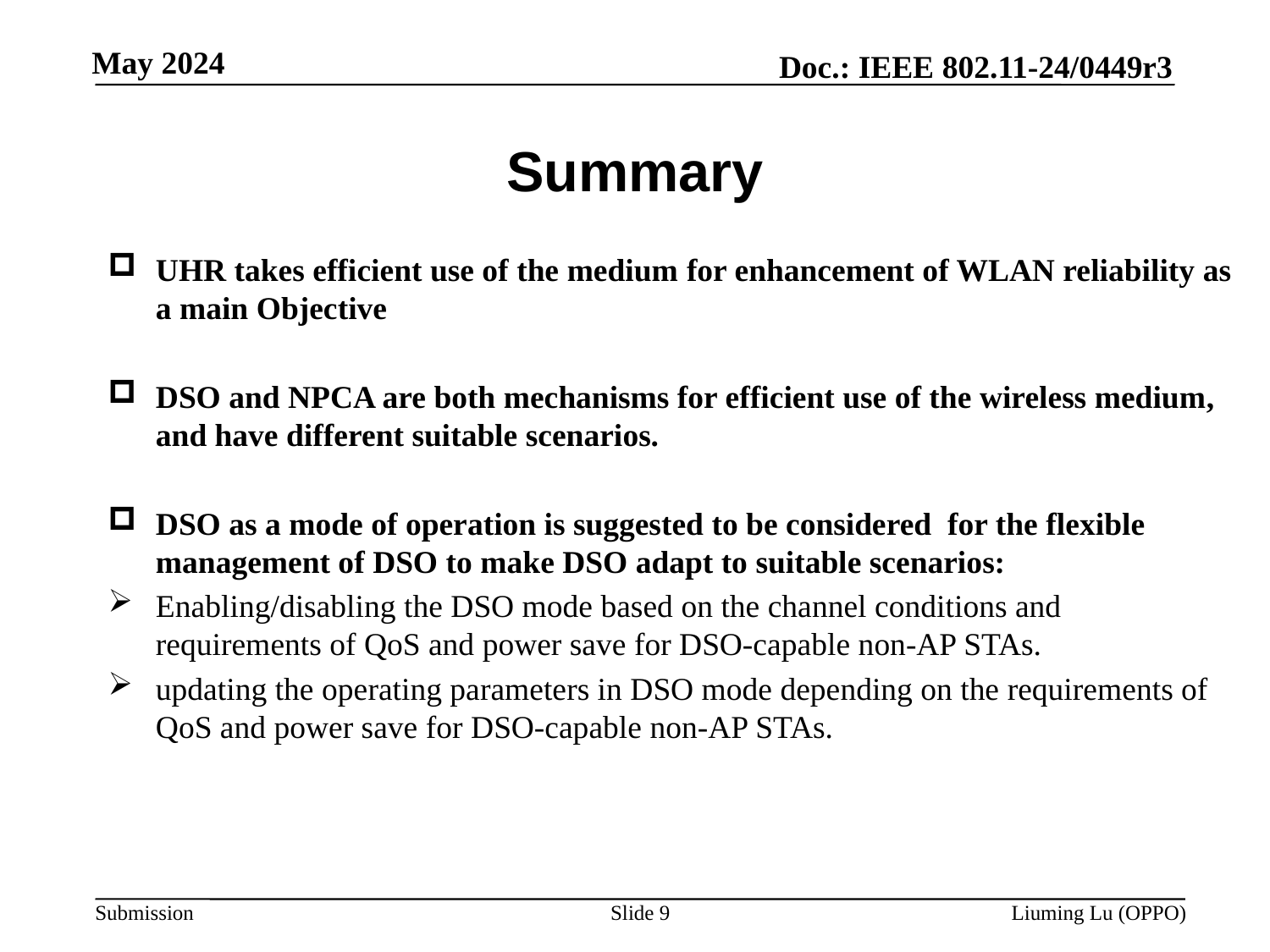

# Summary
UHR takes efficient use of the medium for enhancement of WLAN reliability as a main Objective

DSO and NPCA are both mechanisms for efficient use of the wireless medium, and have different suitable scenarios.

DSO as a mode of operation is suggested to be considered  for the flexible management of DSO to make DSO adapt to suitable scenarios:
Enabling/disabling the DSO mode based on the channel conditions and requirements of QoS and power save for DSO-capable non-AP STAs.
updating the operating parameters in DSO mode depending on the requirements of QoS and power save for DSO-capable non-AP STAs.

Slide 9
Liuming Lu (OPPO)